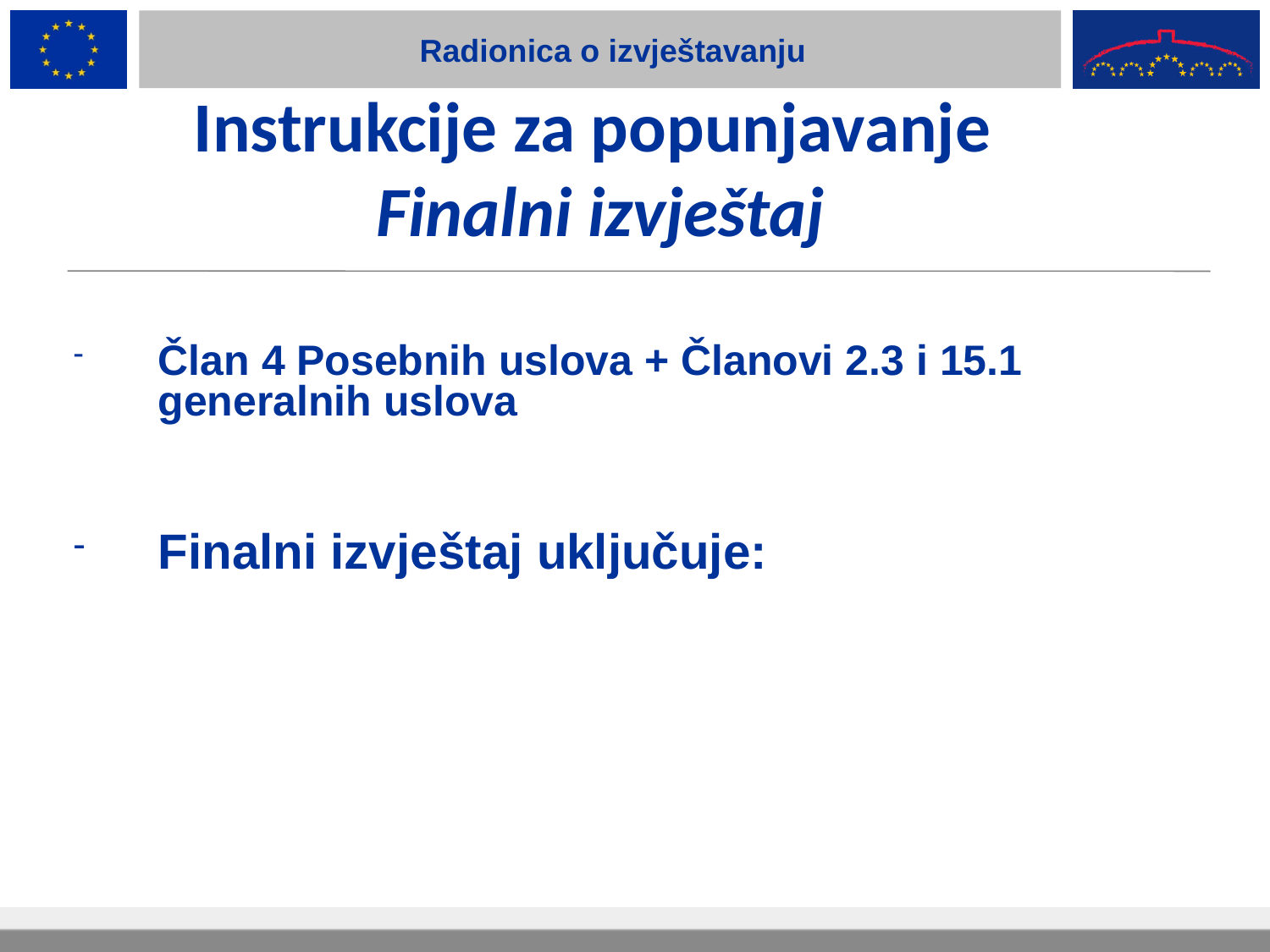

Radionica o izvještavanju
Instrukcije za popunjavanje
Finalni izvještaj

Član 4 Posebnih uslova + Članovi 2.3 i 15.1 generalnih uslova

Finalni izvještaj uključuje: